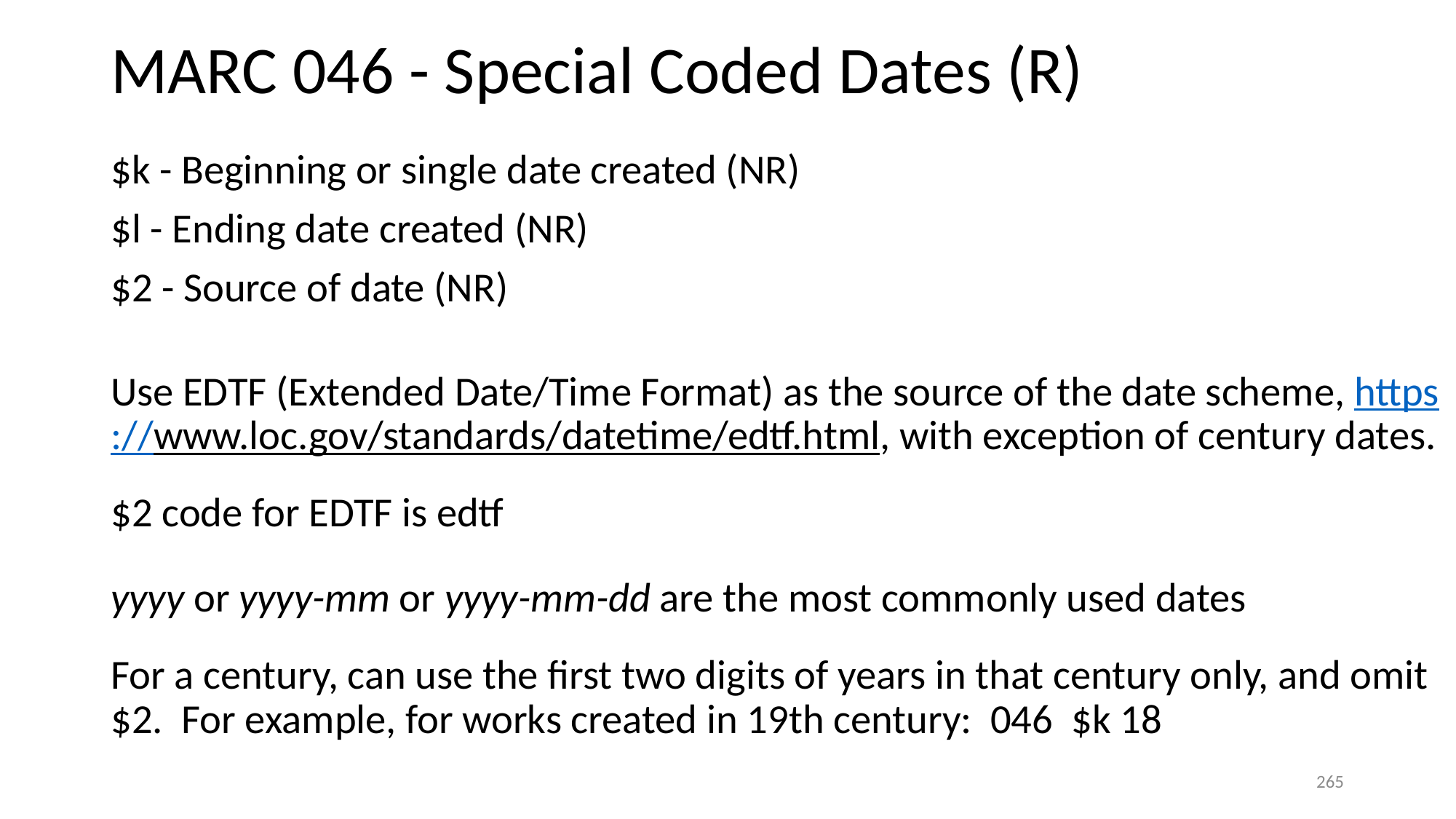

# MARC 046 - Special Coded Dates (R)
$k - Beginning or single date created (NR)
$l - Ending date created (NR)
$2 - Source of date (NR)
Use EDTF (Extended Date/Time Format) as the source of the date scheme, https://www.loc.gov/standards/datetime/edtf.html, with exception of century dates.
$2 code for EDTF is edtf
yyyy or yyyy-mm or yyyy-mm-dd are the most commonly used dates
For a century, can use the first two digits of years in that century only, and omit $2.  For example, for works created in 19th century:  046  $k 18

265